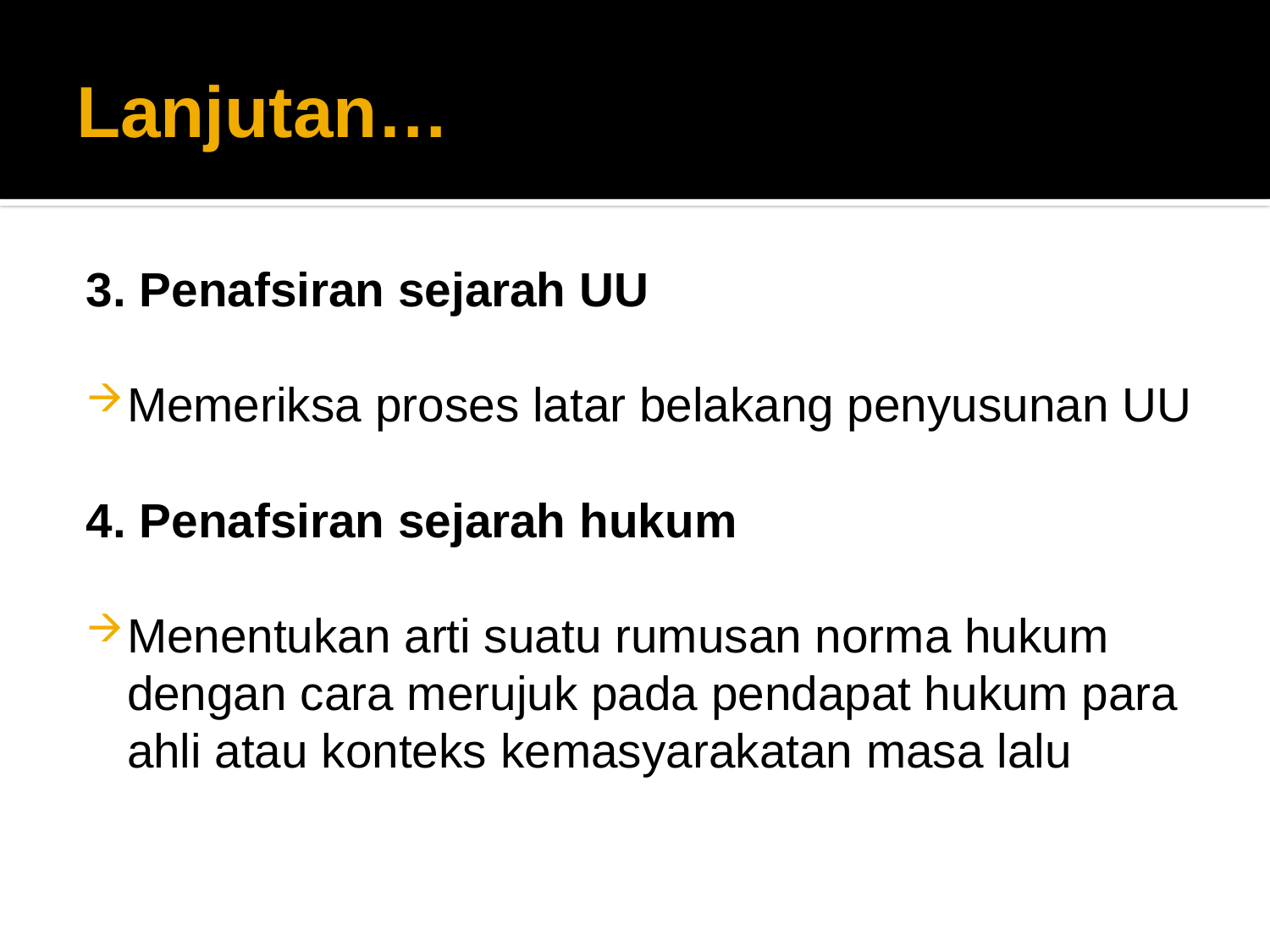

# Lanjutan…
3. Penafsiran sejarah UU

Memeriksa proses latar belakang penyusunan UU

4. Penafsiran sejarah hukum

Menentukan arti suatu rumusan norma hukum dengan cara merujuk pada pendapat hukum para ahli atau konteks kemasyarakatan masa lalu